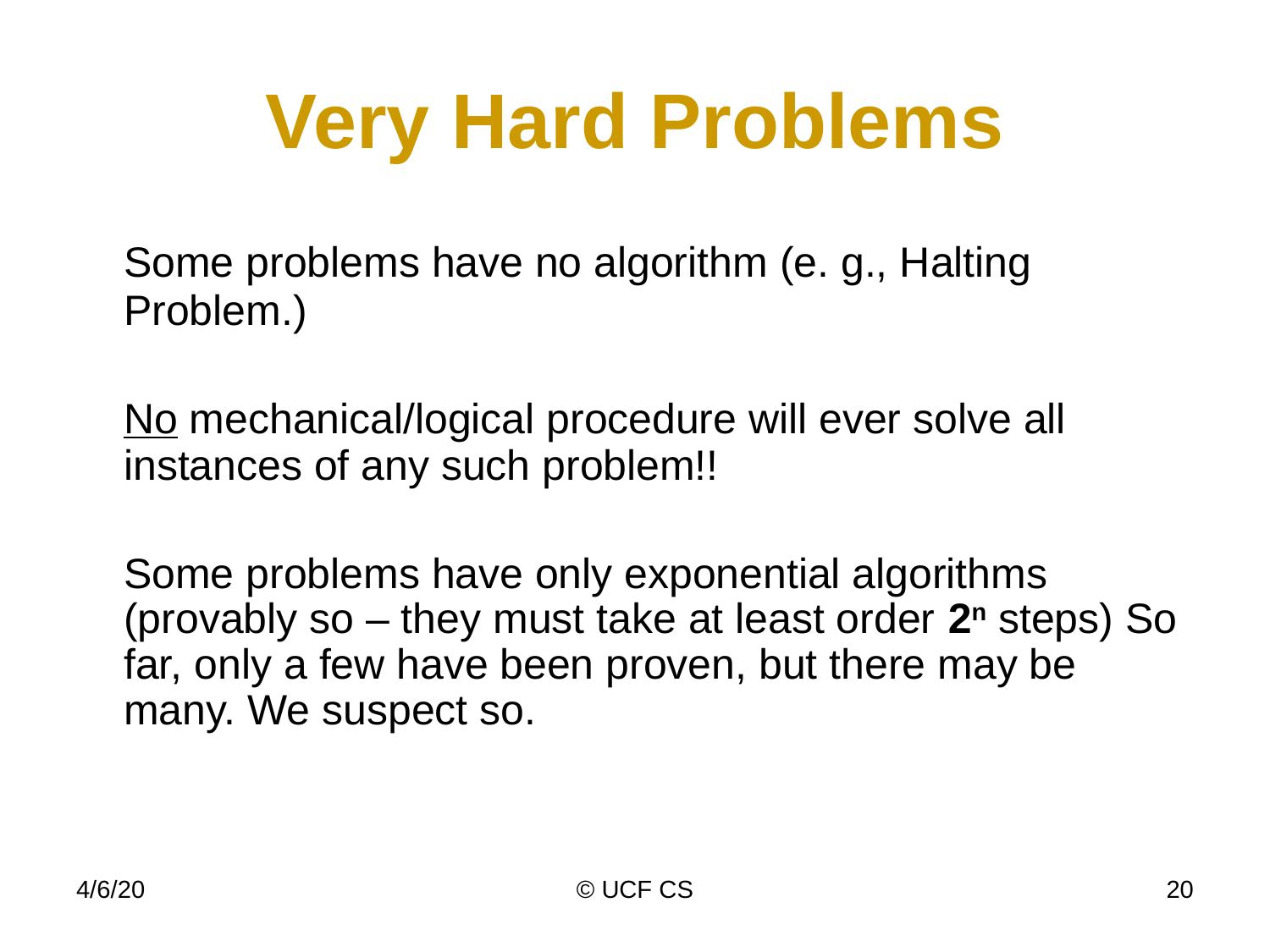

# Very Hard Problems
	Some problems have no algorithm (e. g., Halting Problem.)

	No mechanical/logical procedure will ever solve all instances of any such problem!!

	Some problems have only exponential algorithms (provably so – they must take at least order 2n steps) So far, only a few have been proven, but there may be many. We suspect so.
4/6/20
© UCF CS
20